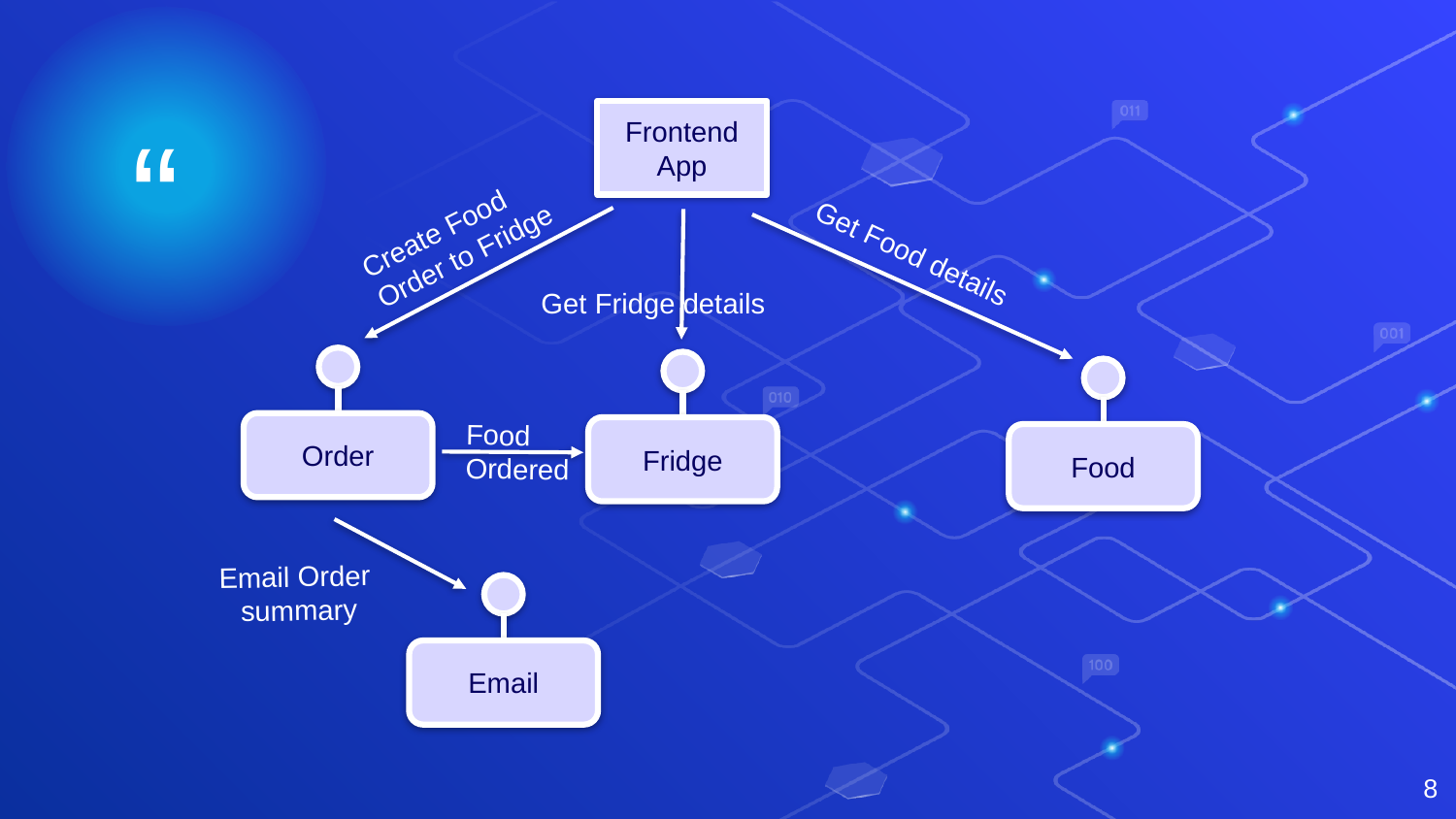

Frontend
App
Create Food Order to Fridge
Get Food details
Get Fridge details

Food Ordered
Order
Fridge
Food
Email Order
summary

Email
8